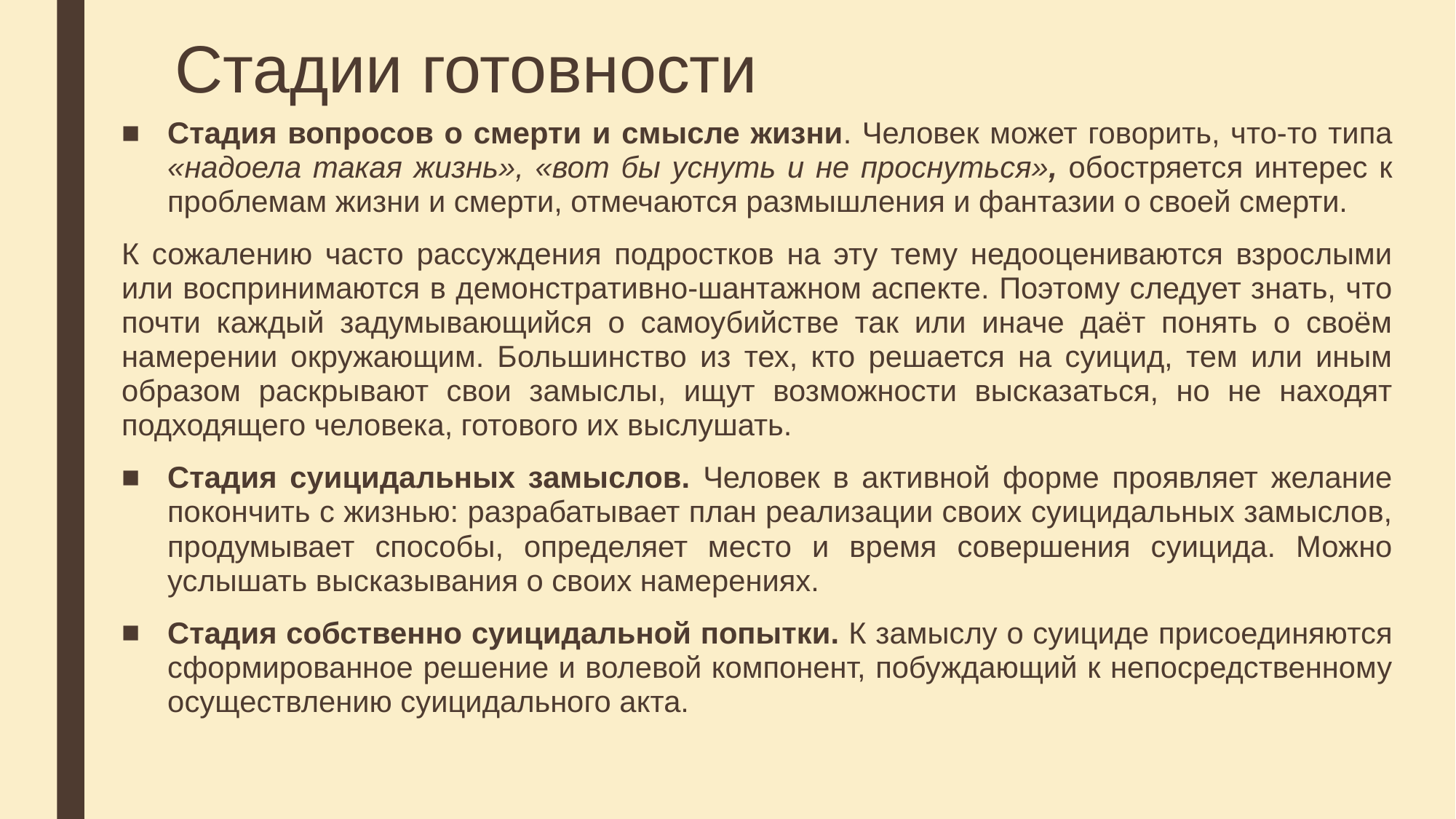

# Стадии готовности
Стадия вопросов о смерти и смысле жизни. Человек может говорить, что-то типа «надоела такая жизнь», «вот бы уснуть и не проснуться», обостряется интерес к проблемам жизни и смерти, отмечаются размышления и фантазии о своей смерти.
К сожалению часто рассуждения подростков на эту тему недооцениваются взрослыми или воспринимаются в демонстративно-шантажном аспекте. Поэтому следует знать, что почти каждый задумывающийся о самоубийстве так или иначе даёт понять о своём намерении окружающим. Большинство из тех, кто решается на суицид, тем или иным образом раскрывают свои замыслы, ищут возможности высказаться, но не находят подходящего человека, готового их выслушать.
Стадия суицидальных замыслов. Человек в активной форме проявляет желание покончить с жизнью: разрабатывает план реализации своих суицидальных замыслов, продумывает способы, определяет место и время совершения суицида. Можно услышать высказывания о своих намерениях.
Стадия собственно суицидальной попытки. К замыслу о суициде присоединяются сформированное решение и волевой компонент, побуждающий к непосредственному осуществлению суицидального акта.